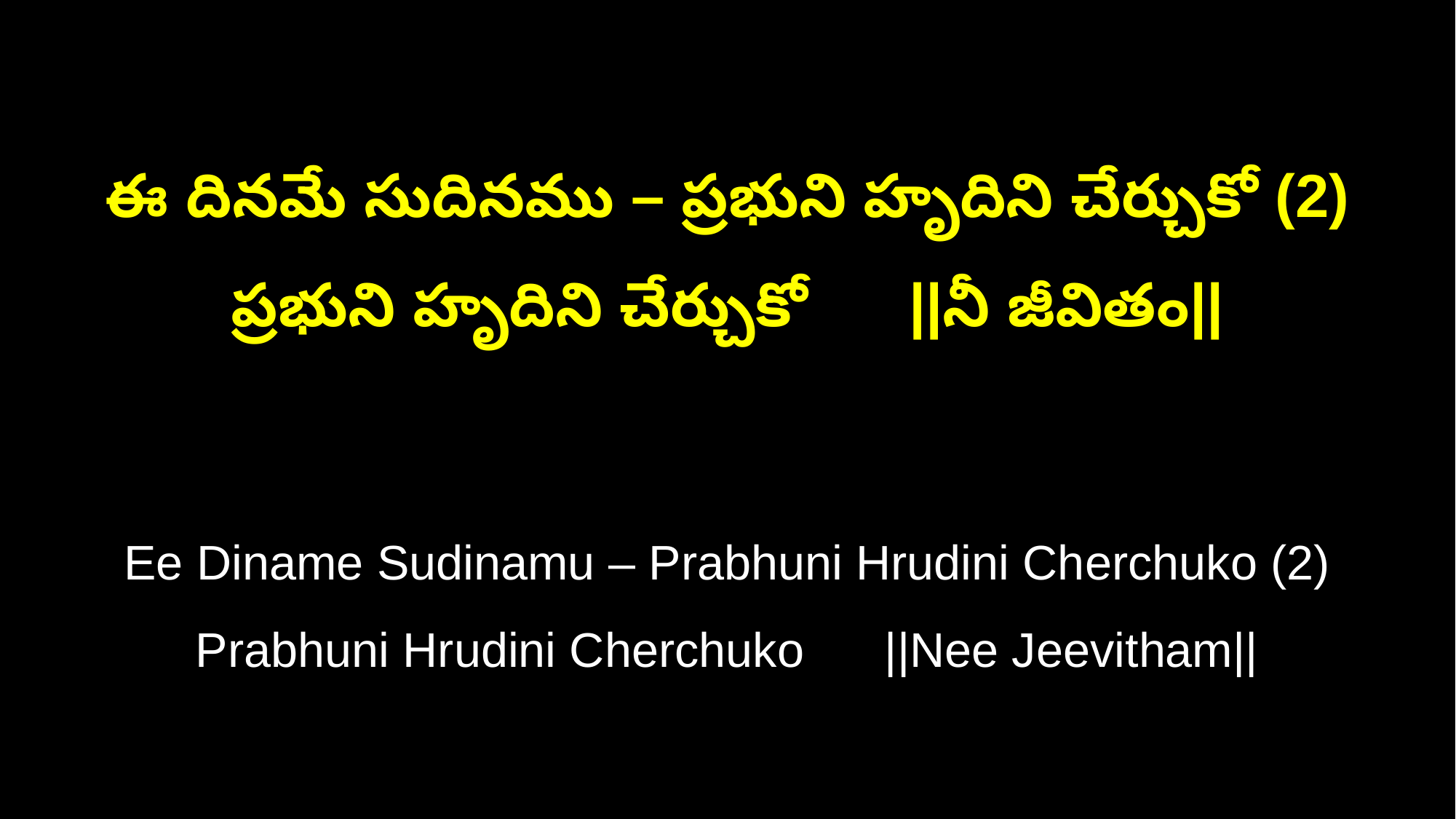

ఈ దినమే సుదినము – ప్రభుని హృదిని చేర్చుకో (2)
ప్రభుని హృదిని చేర్చుకో      ||నీ జీవితం||
Ee Diname Sudinamu – Prabhuni Hrudini Cherchuko (2)
Prabhuni Hrudini Cherchuko      ||Nee Jeevitham||